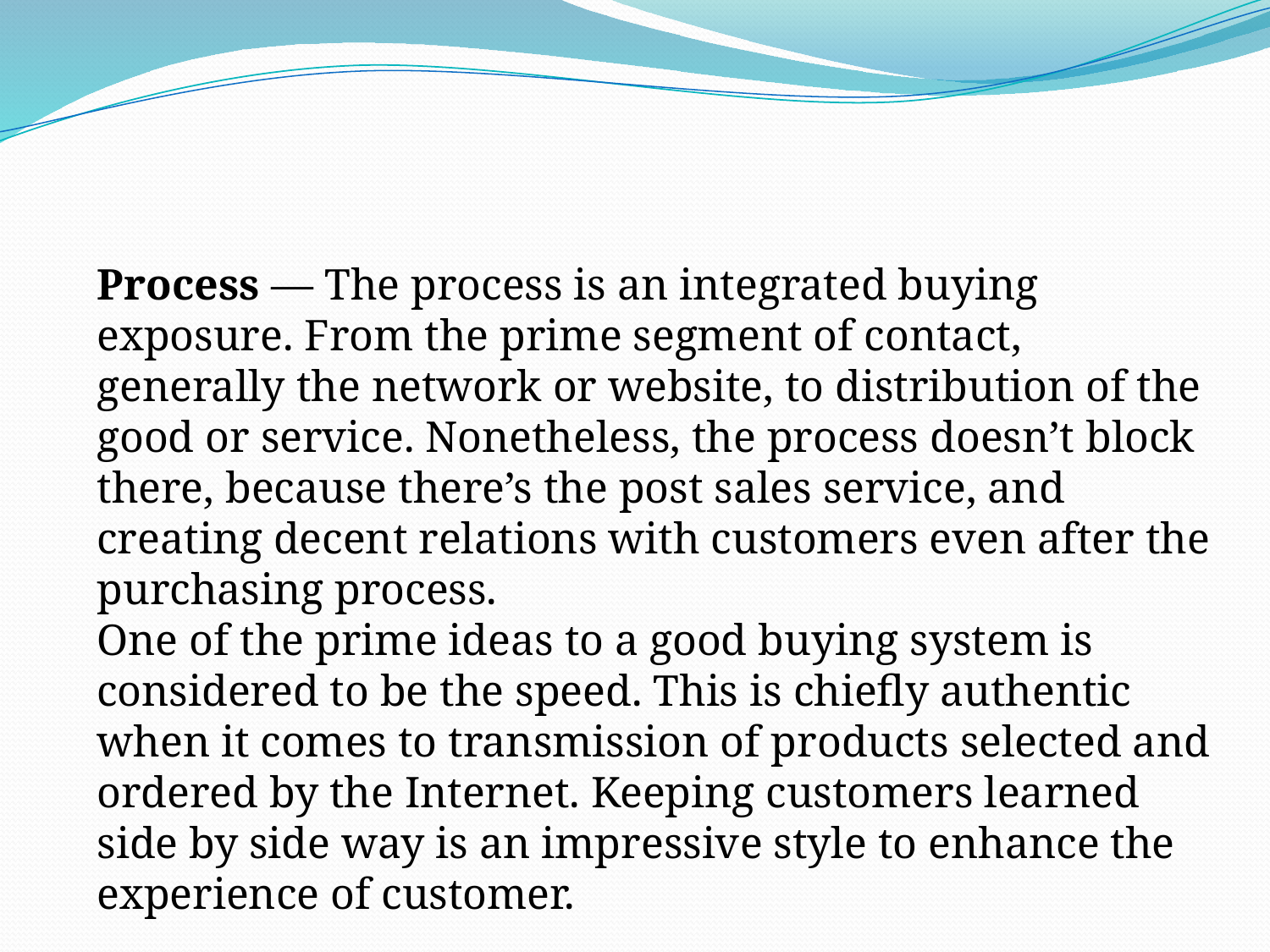

Process — The process is an integrated buying exposure. From the prime segment of contact, generally the network or website, to distribution of the good or service. Nonetheless, the process doesn’t block there, because there’s the post sales service, and creating decent relations with customers even after the purchasing process.
One of the prime ideas to a good buying system is considered to be the speed. This is chiefly authentic when it comes to transmission of products selected and ordered by the Internet. Keeping customers learned side by side way is an impressive style to enhance the experience of customer.